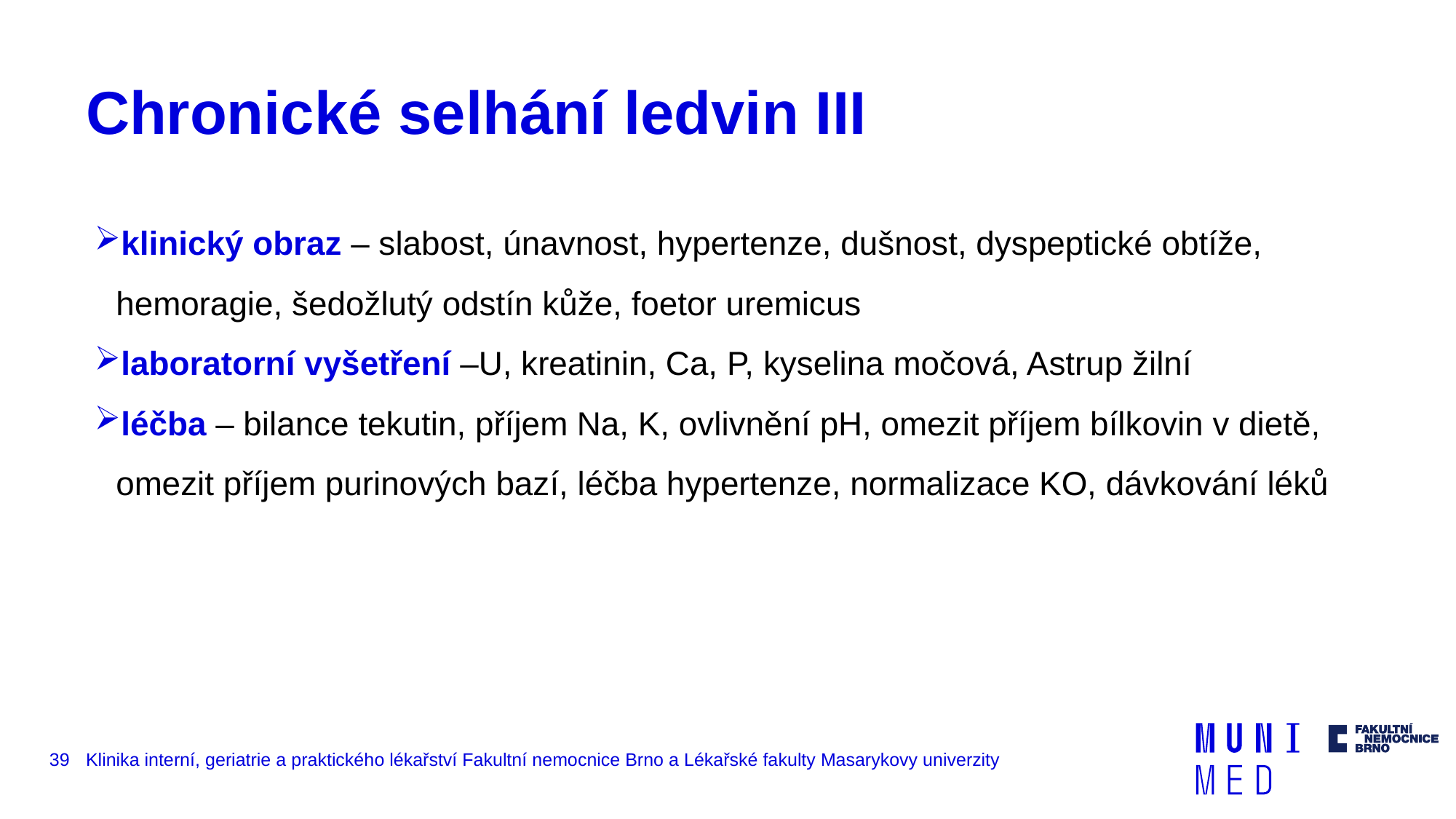

# Chronické selhání ledvin III
klinický obraz – slabost, únavnost, hypertenze, dušnost, dyspeptické obtíže, hemoragie, šedožlutý odstín kůže, foetor uremicus
laboratorní vyšetření –U, kreatinin, Ca, P, kyselina močová, Astrup žilní
léčba – bilance tekutin, příjem Na, K, ovlivnění pH, omezit příjem bílkovin v dietě, omezit příjem purinových bazí, léčba hypertenze, normalizace KO, dávkování léků
39
Klinika interní, geriatrie a praktického lékařství Fakultní nemocnice Brno a Lékařské fakulty Masarykovy univerzity